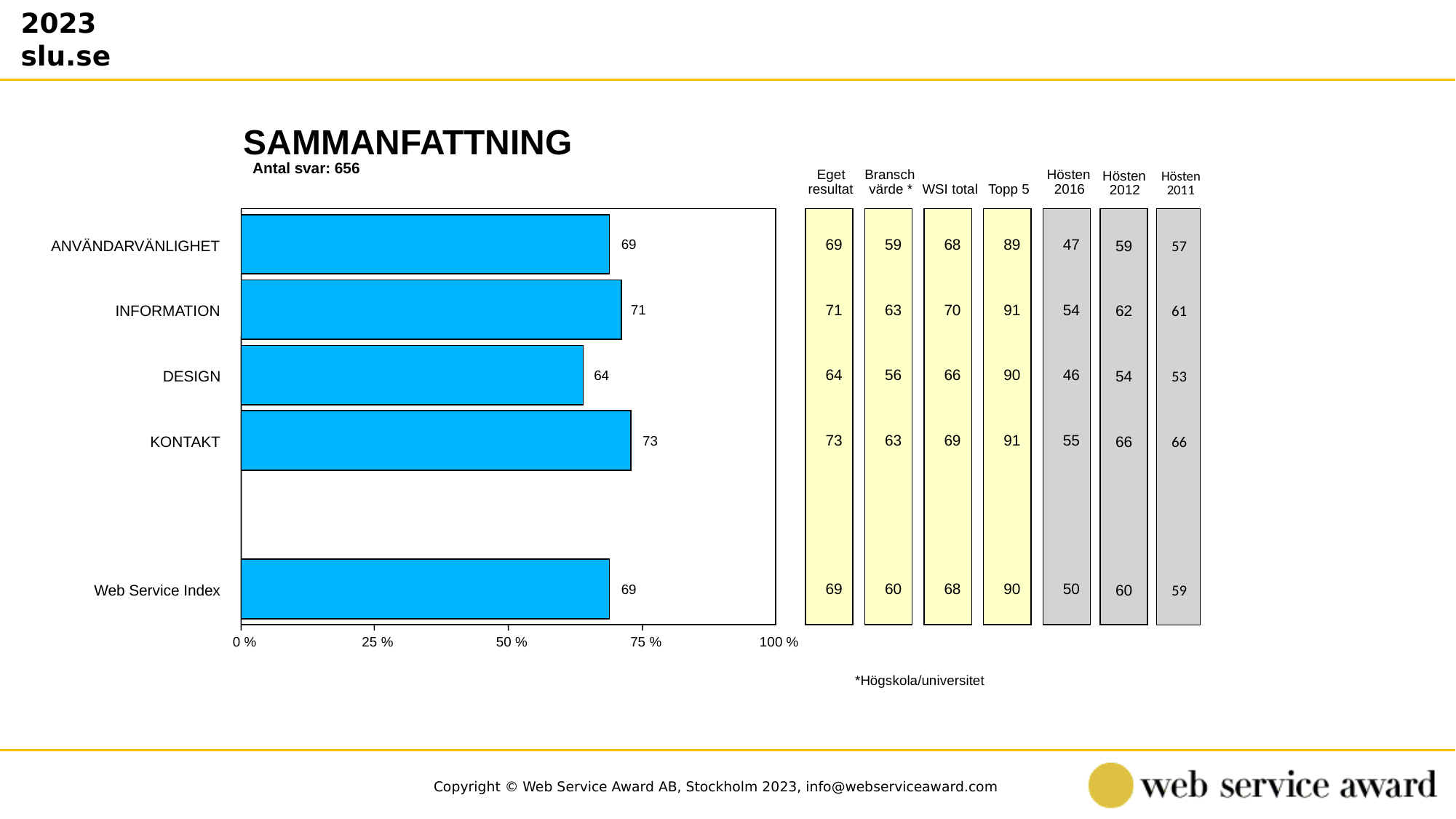

2023
slu.se
SAMMANFATTNING
Antal svar: 656
Eget
Bransch
Hösten
Hösten
Hösten
resultat
värde *
WSI total
Topp 5
2016
2012
2011

69
59
68
89
47
69
ANVÄNDARVÄNLIGHET
59
57

71
63
70
91
54
71
INFORMATION
61
62

64
56
66
90
46
64
DESIGN
54
53

73
63
69
91
55
KONTAKT
73
66
66

69
60
68
90
50
Web Service Index
69
60
59

0 %
25 %
50 %
75 %
100 %
*Högskola/universitet